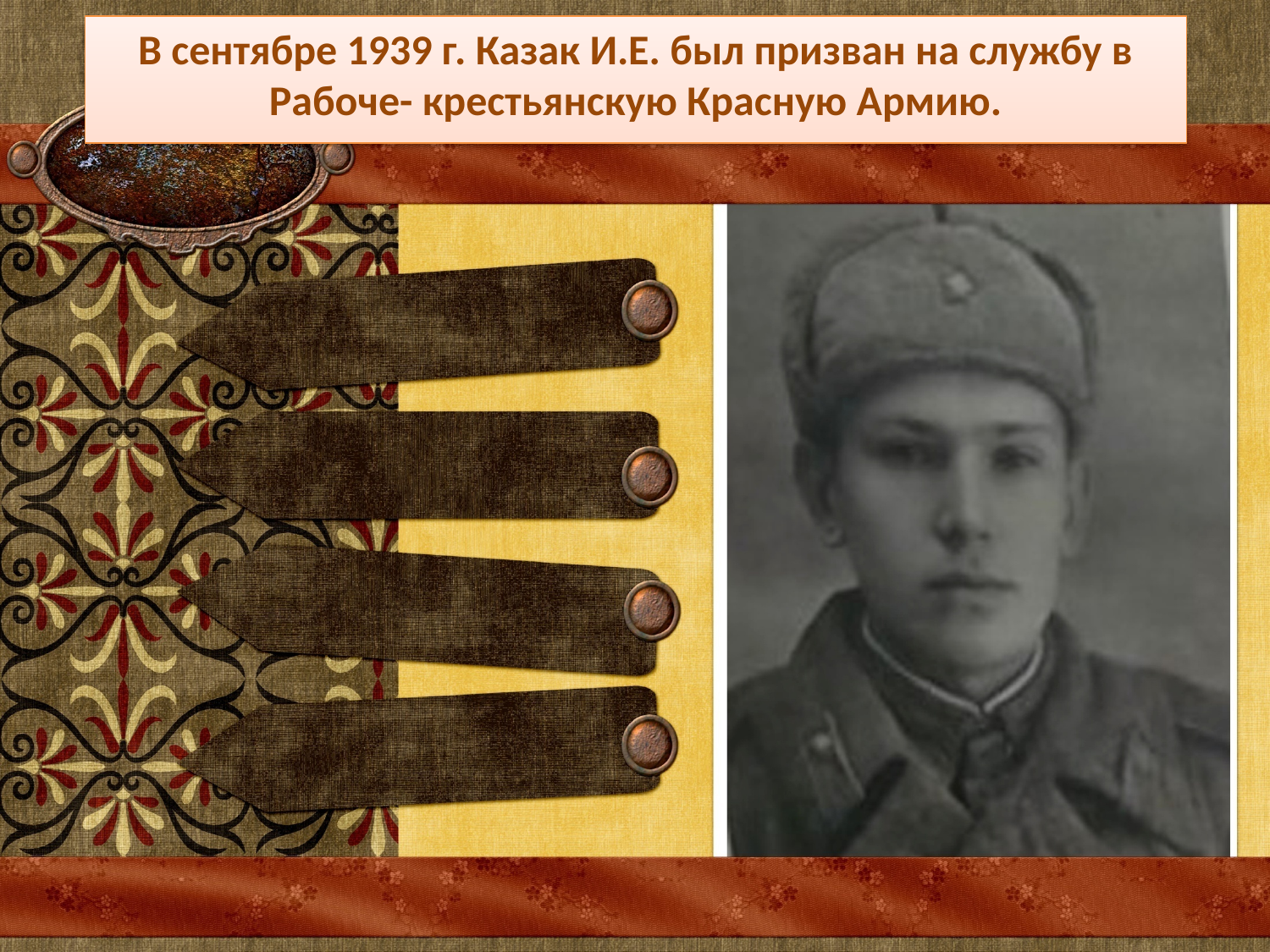

В сентябре 1939 г. Казак И.Е. был призван на службу в Рабоче- крестьянскую Красную Армию.